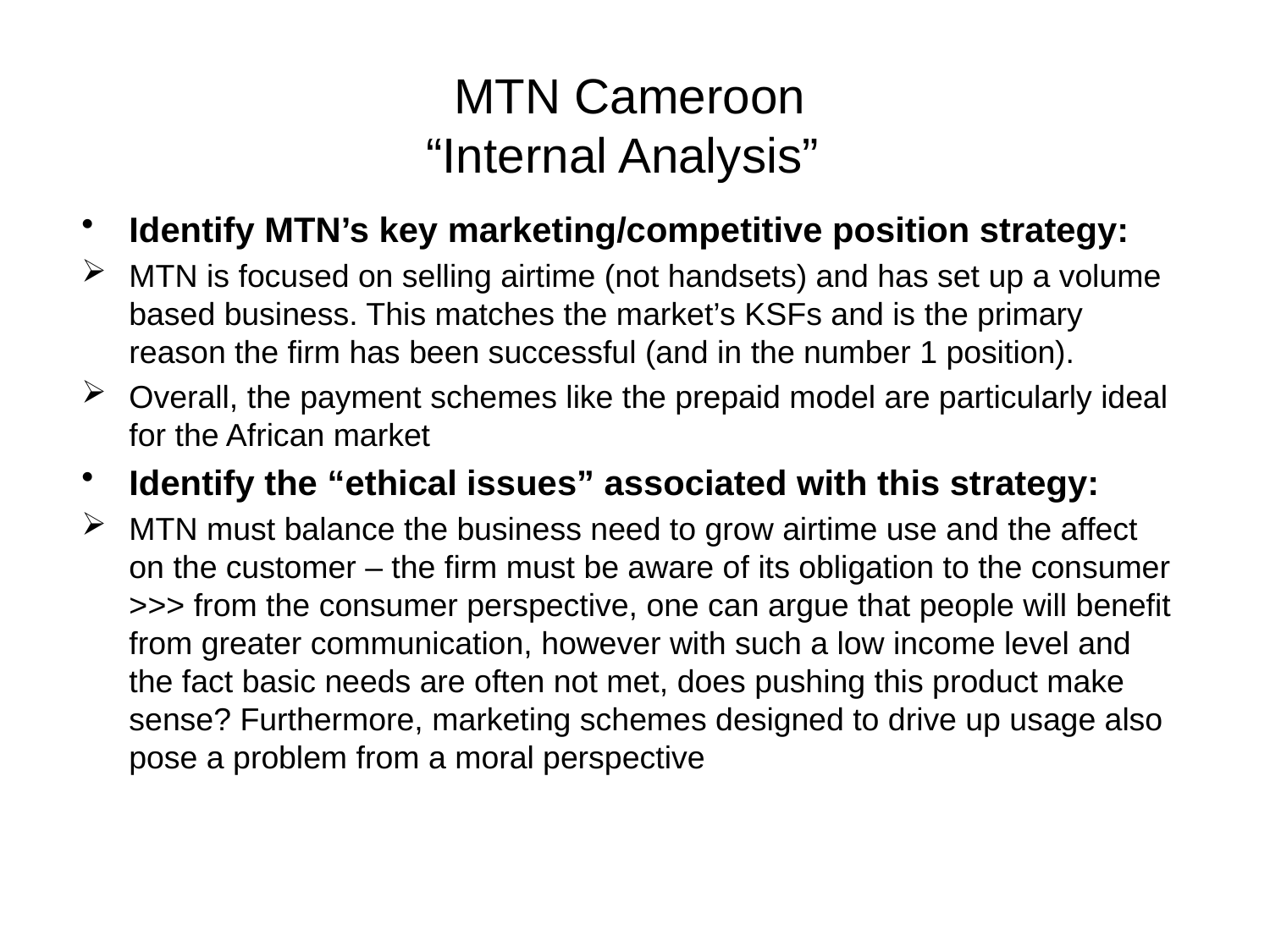

# MTN Cameroon “Internal Analysis”
Identify MTN’s key marketing/competitive position strategy:
MTN is focused on selling airtime (not handsets) and has set up a volume based business. This matches the market’s KSFs and is the primary reason the firm has been successful (and in the number 1 position).
Overall, the payment schemes like the prepaid model are particularly ideal for the African market
Identify the “ethical issues” associated with this strategy:
MTN must balance the business need to grow airtime use and the affect on the customer – the firm must be aware of its obligation to the consumer >>> from the consumer perspective, one can argue that people will benefit from greater communication, however with such a low income level and the fact basic needs are often not met, does pushing this product make sense? Furthermore, marketing schemes designed to drive up usage also pose a problem from a moral perspective